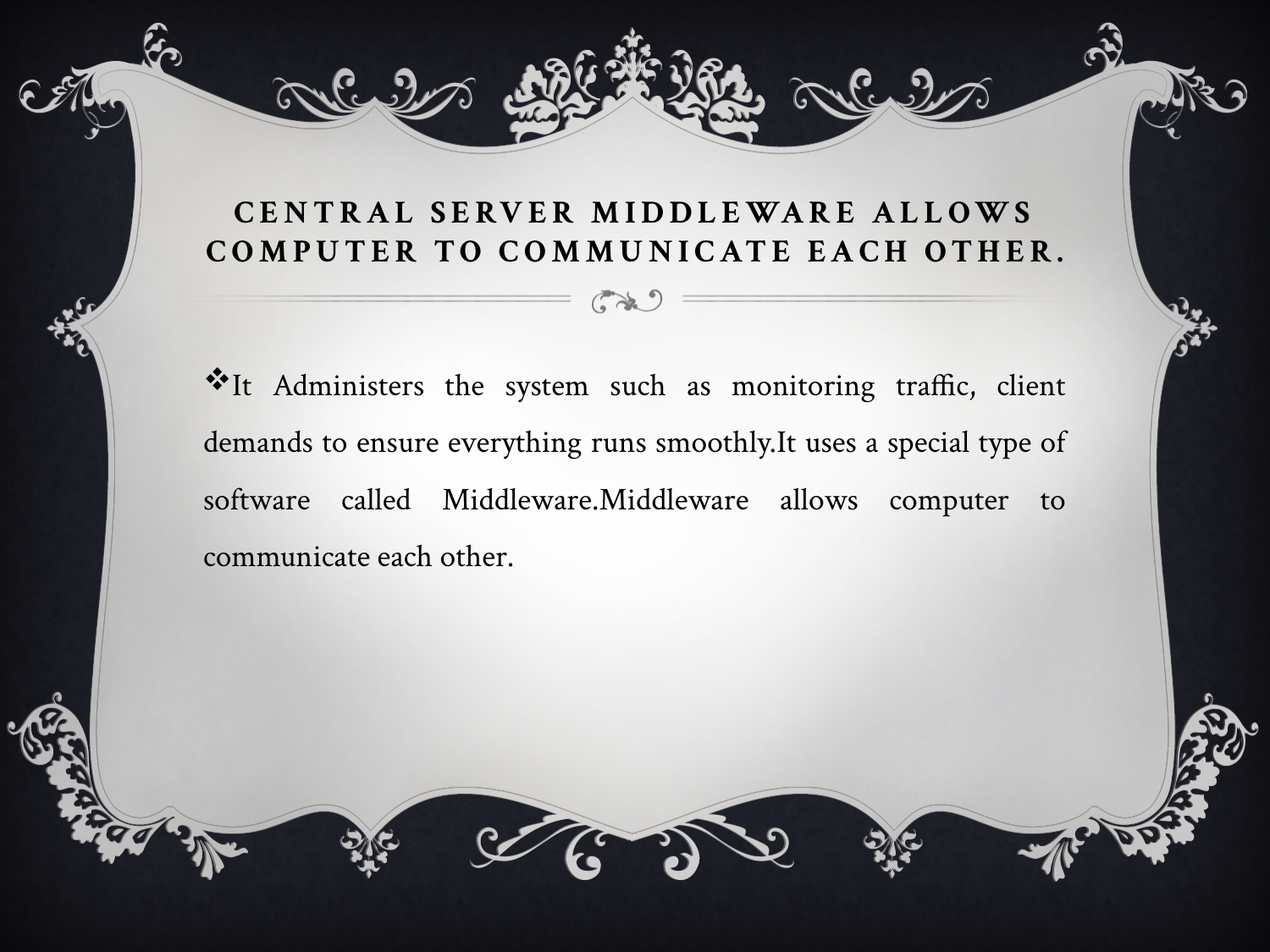

# Central Server Middleware allows computer to communicate each other.
It Administers the system such as monitoring traffic, client demands to ensure everything runs smoothly.It uses a special type of software called Middleware.Middleware allows computer to communicate each other.